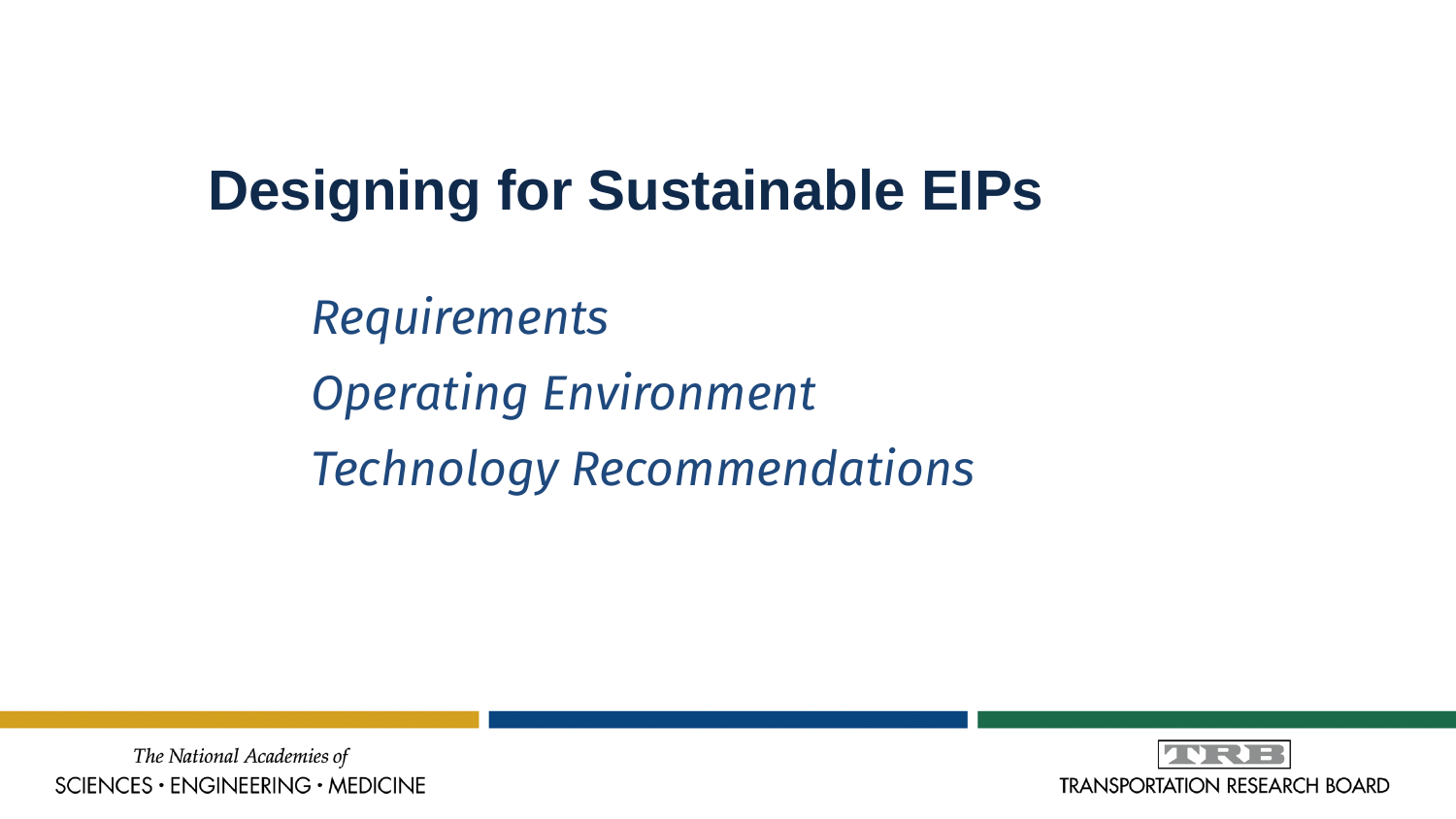

Designing for Sustainable EIPs
Requirements
Operating Environment
Technology Recommendations